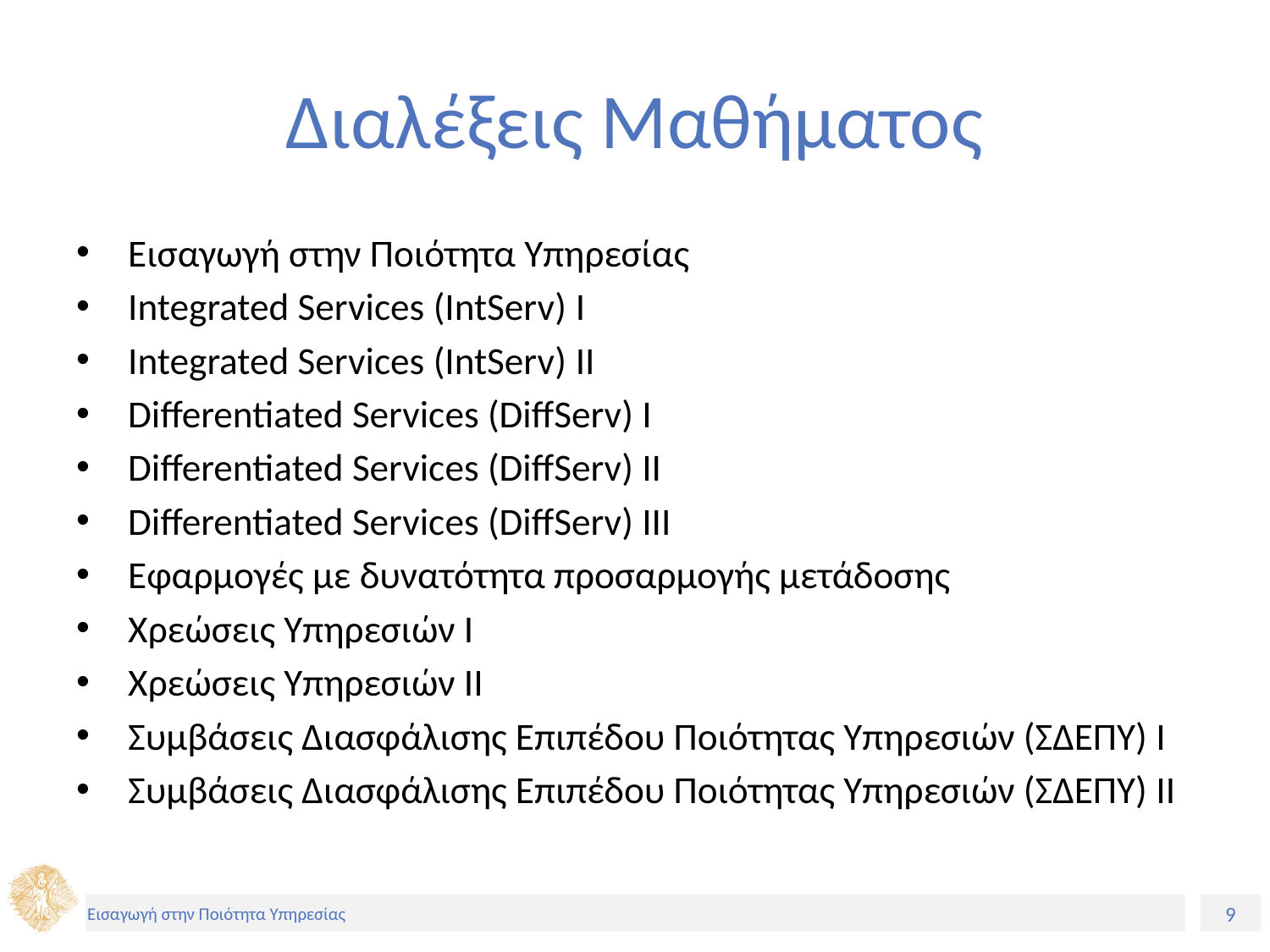

# Διαλέξεις Μαθήματος
Εισαγωγή στην Ποιότητα Υπηρεσίας
Integrated Services (IntServ) I
Integrated Services (IntServ) II
Differentiated Services (DiffServ) I
Differentiated Services (DiffServ) II
Differentiated Services (DiffServ) III
Εφαρμογές με δυνατότητα προσαρμογής μετάδοσης
Χρεώσεις Υπηρεσιών I
Χρεώσεις Υπηρεσιών II
Συμβάσεις Διασφάλισης Επιπέδου Ποιότητας Υπηρεσιών (ΣΔΕΠΥ) I
Συμβάσεις Διασφάλισης Επιπέδου Ποιότητας Υπηρεσιών (ΣΔΕΠΥ) II